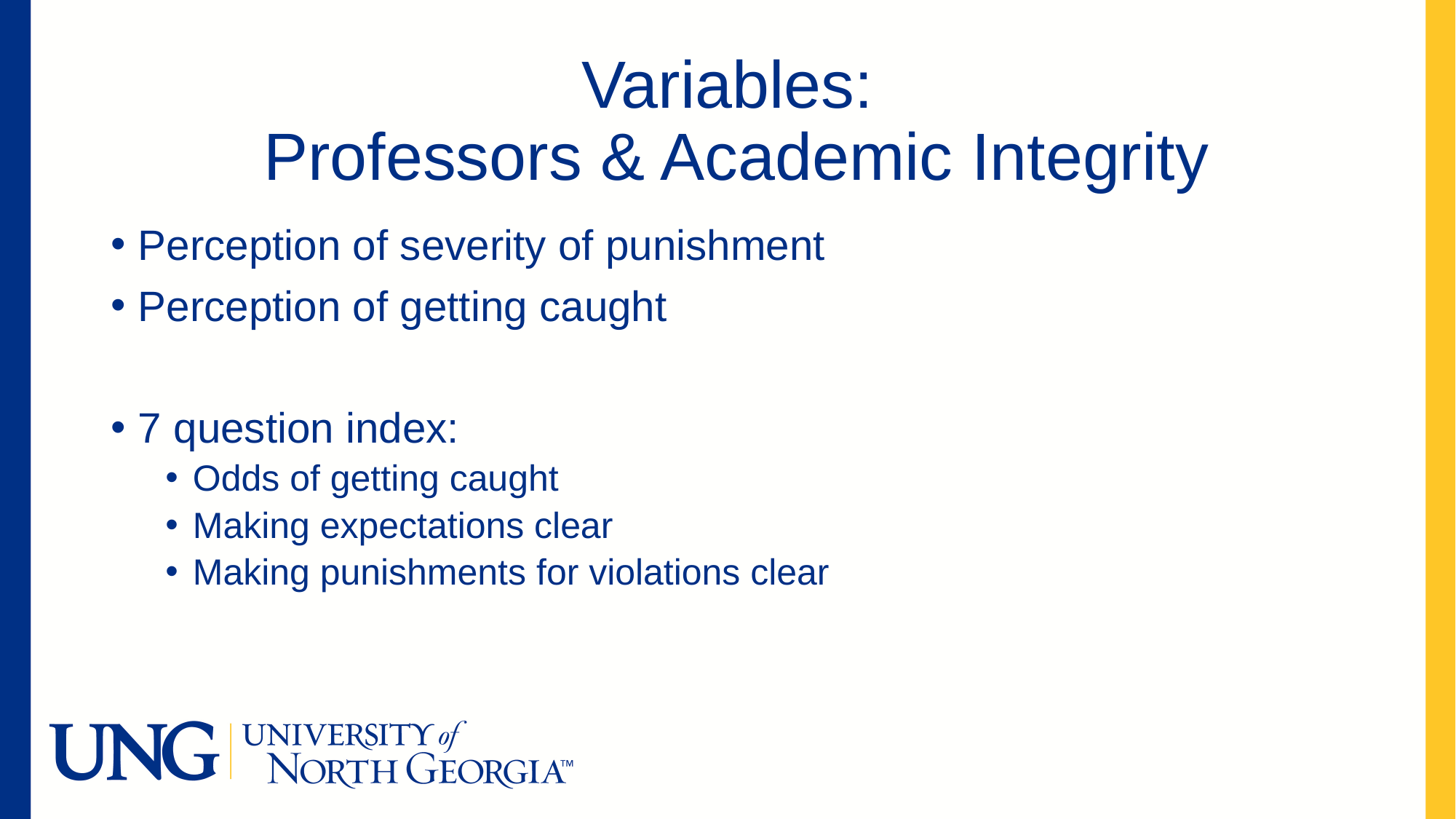

# Variables: Professors & Academic Integrity
Perception of severity of punishment
Perception of getting caught

7 question index:
Odds of getting caught
Making expectations clear
Making punishments for violations clear